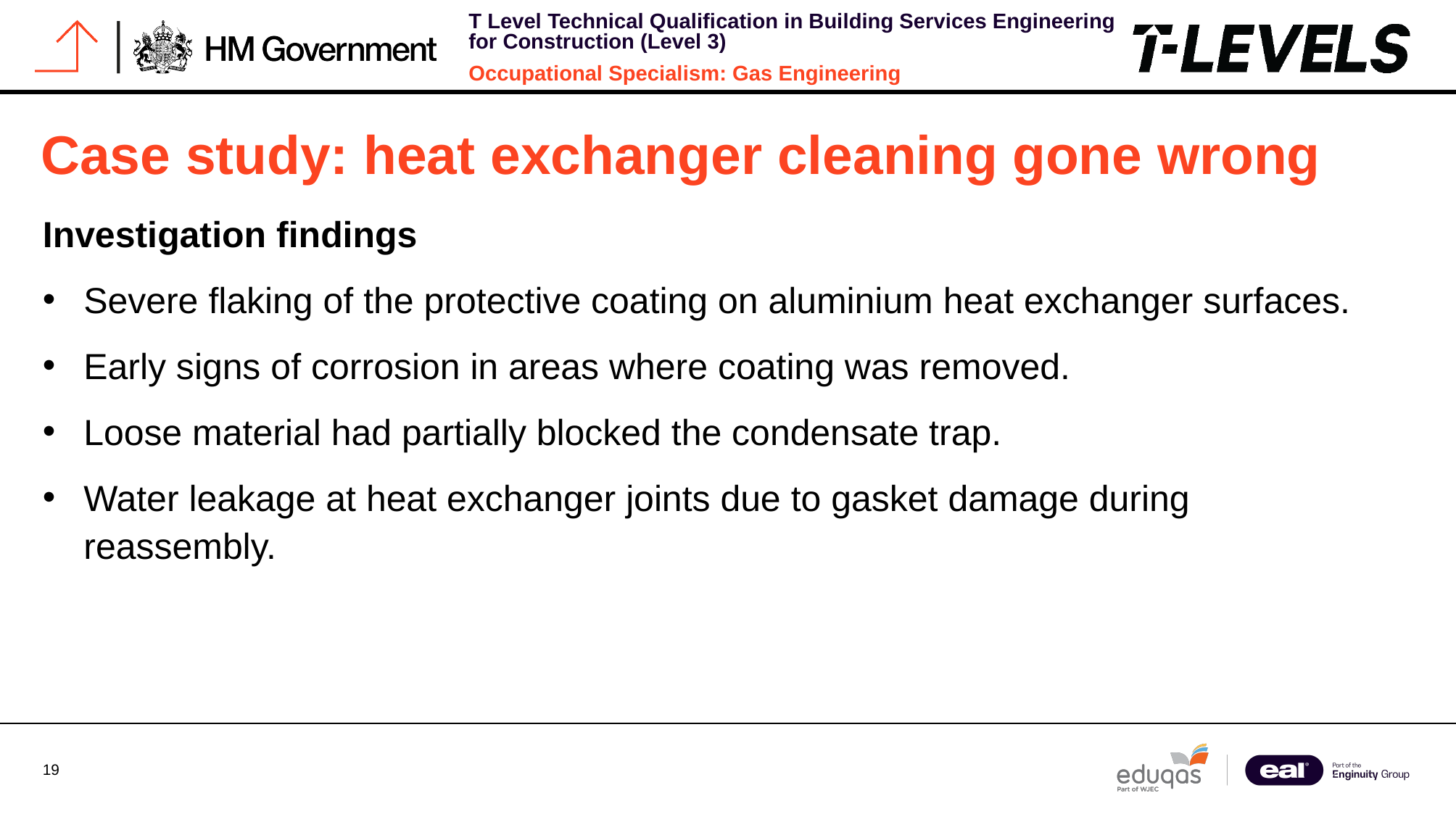

# Case study: heat exchanger cleaning gone wrong
Investigation findings
Severe flaking of the protective coating on aluminium heat exchanger surfaces.
Early signs of corrosion in areas where coating was removed.
Loose material had partially blocked the condensate trap.
Water leakage at heat exchanger joints due to gasket damage during reassembly.